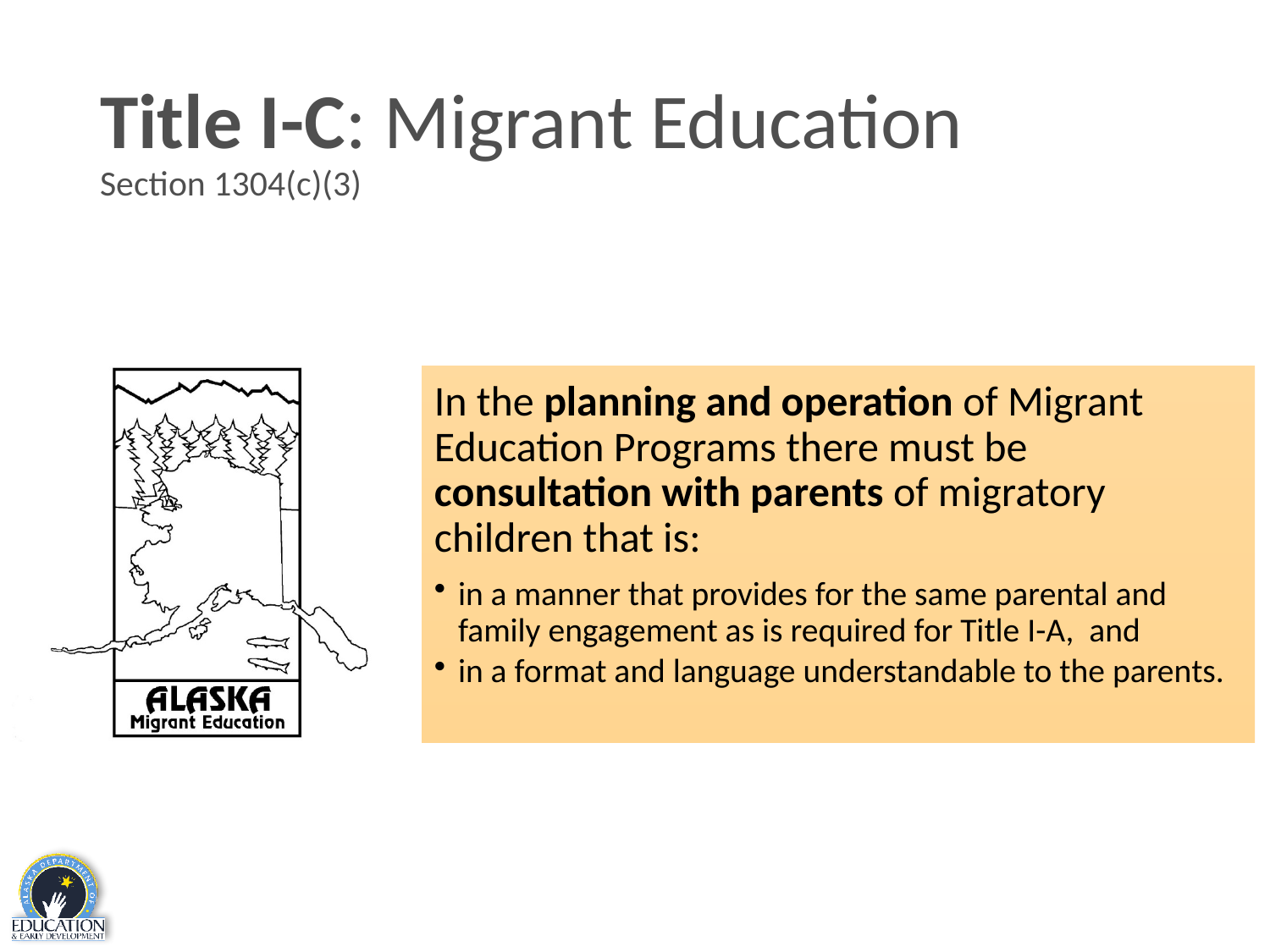

# Title I-C: Migrant Education Section 1304(c)(3)
In the planning and operation of Migrant Education Programs there must be consultation with parents of migratory children that is:
in a manner that provides for the same parental and family engagement as is required for Title I-A,  and
in a format and language understandable to the parents.